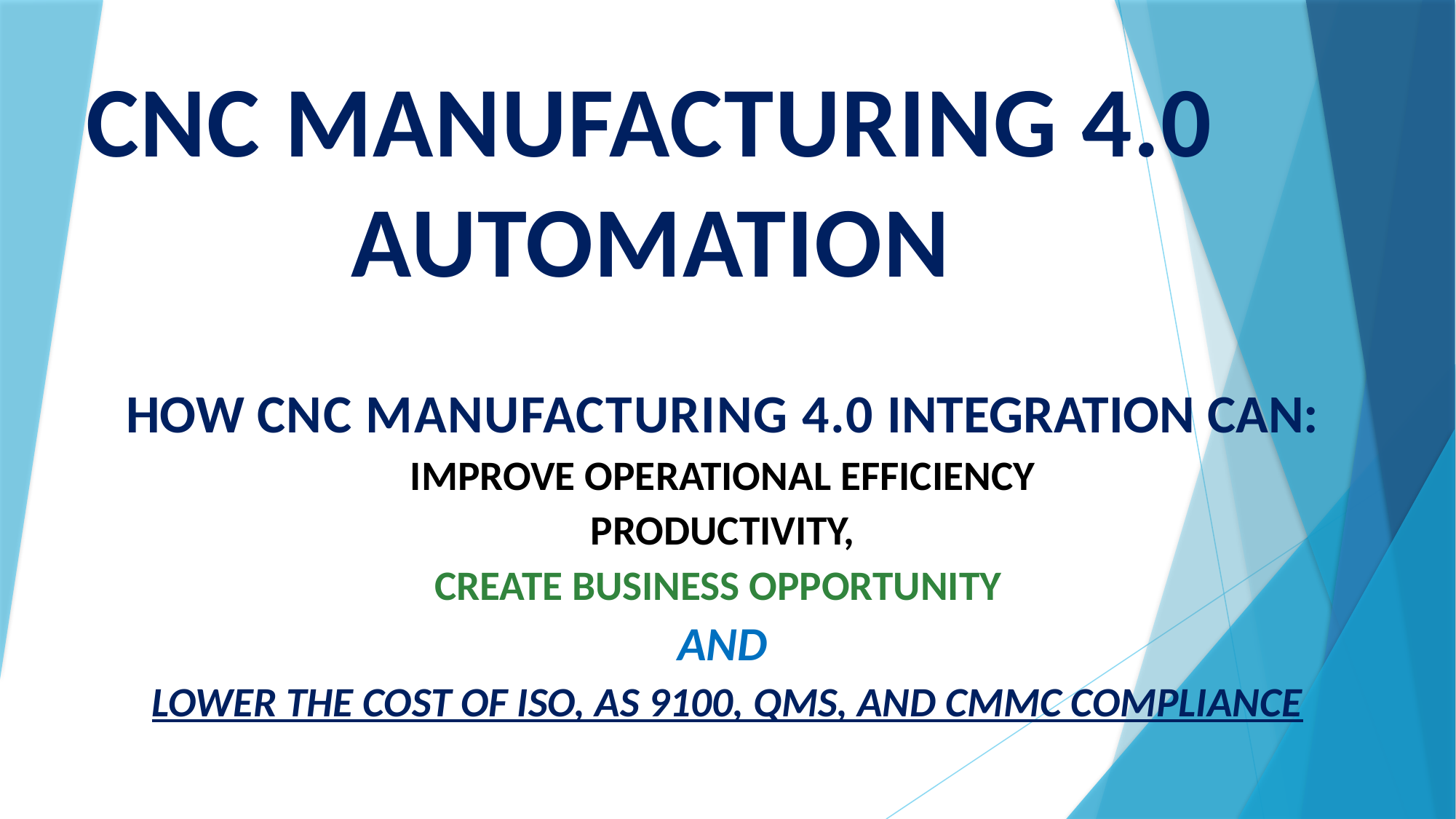

# CNC MANUFACTURING 4.0 AUTOMATION
HOW CNC MANUFACTURING 4.0 INTEGRATION CAN:
IMPROVE OPERATIONAL EFFICIENCY
PRODUCTIVITY,
CREATE BUSINESS OPPORTUNITY
AND
 LOWER THE COST OF ISO, AS 9100, QMS, AND CMMC COMPLIANCE